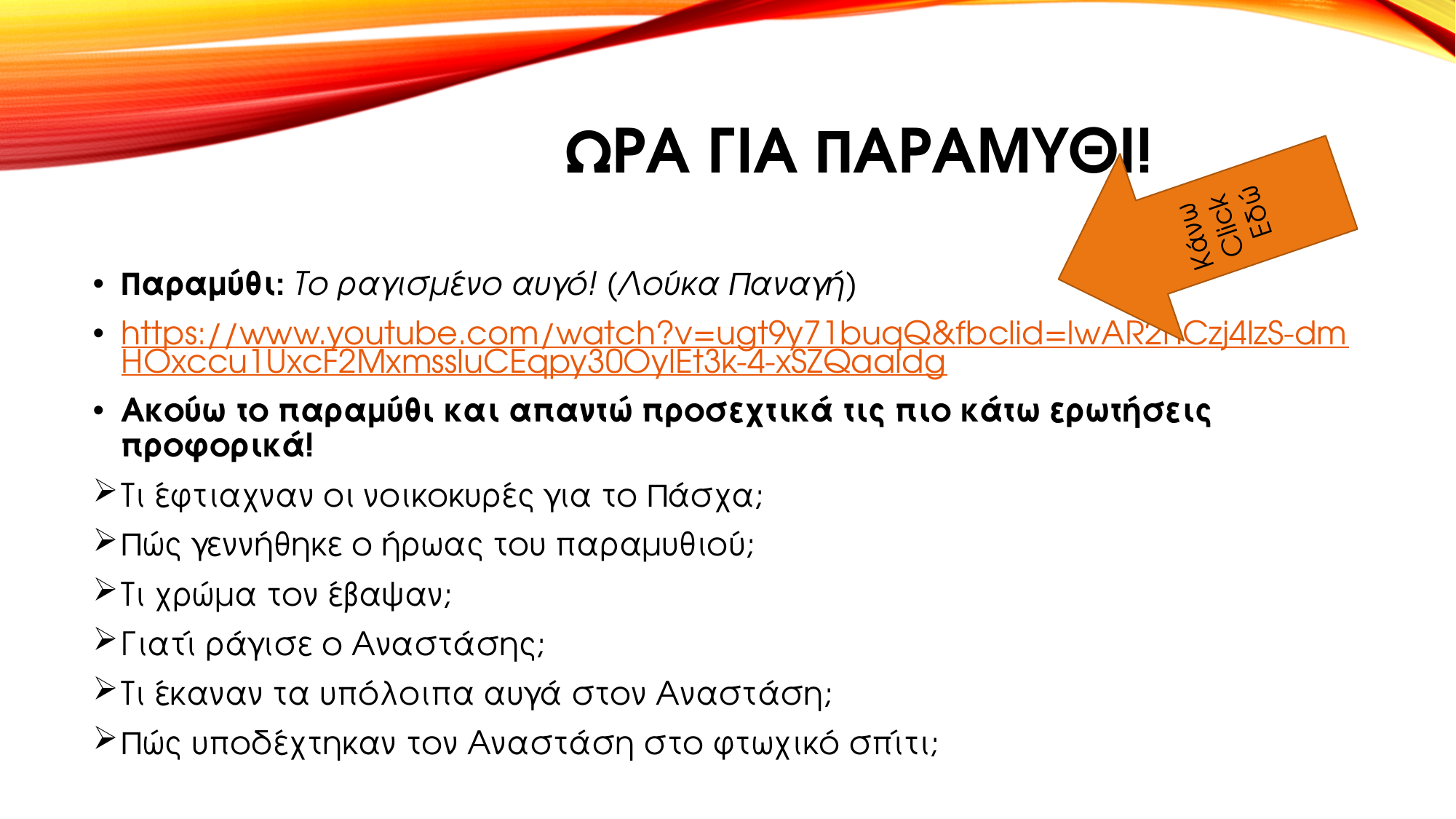

# Ωρα για παραμυθι!
Κάνω
Click
Εδώ
Παραμύθι: Το ραγισμένο αυγό! (Λούκα Παναγή)
https://www.youtube.com/watch?v=ugt9y71buqQ&fbclid=IwAR2hCzj4lzS-dmHOxccu1UxcF2MxmssluCEqpy30OylEt3k-4-xSZQaaldg
Ακούω το παραμύθι και απαντώ προσεχτικά τις πιο κάτω ερωτήσεις προφορικά!
Τι έφτιαχναν οι νοικοκυρές για το Πάσχα;
Πώς γεννήθηκε ο ήρωας του παραμυθιού;
Τι χρώμα τον έβαψαν;
Γιατί ράγισε ο Αναστάσης;
Τι έκαναν τα υπόλοιπα αυγά στον Αναστάση;
Πώς υποδέχτηκαν τον Αναστάση στο φτωχικό σπίτι;